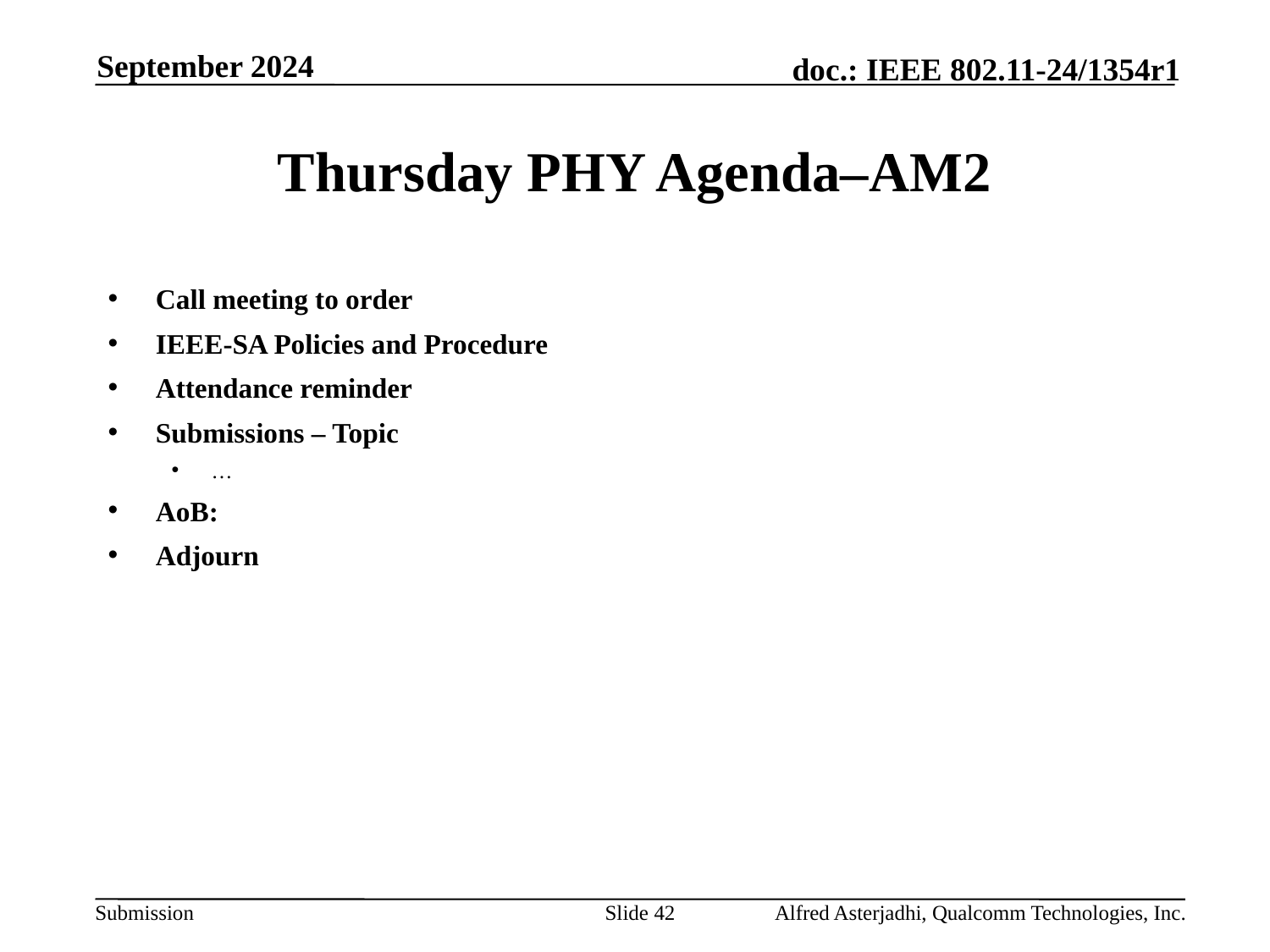

September 2024
# Thursday PHY Agenda–AM2
Call meeting to order
IEEE-SA Policies and Procedure
Attendance reminder
Submissions – Topic
…
AoB:
Adjourn
Slide 42
Alfred Asterjadhi, Qualcomm Technologies, Inc.